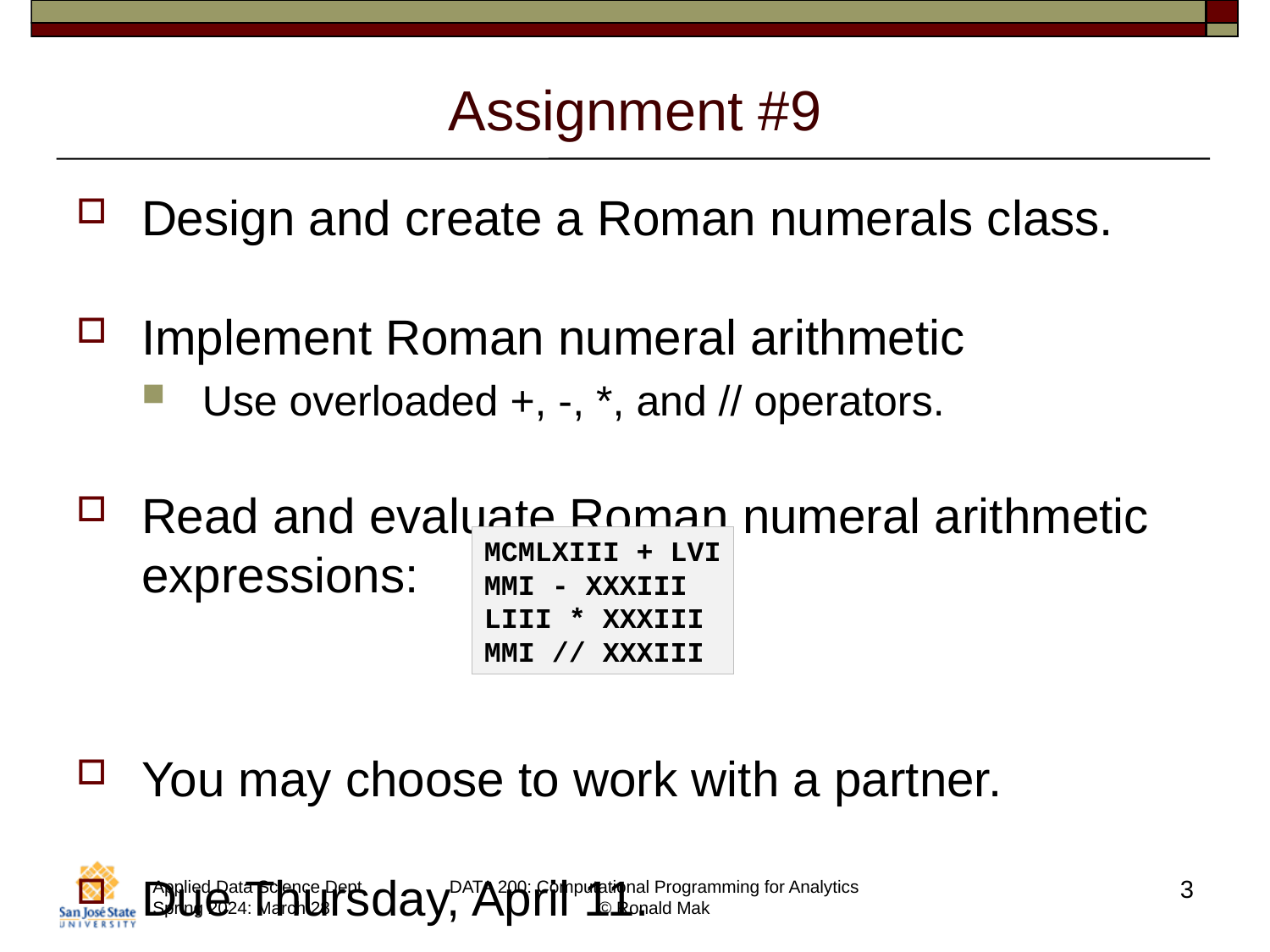

# Assignment #9
Design and create a Roman numerals class.

Implement Roman numeral arithmetic
Use overloaded +, -, *, and // operators.

Read and evaluate Roman numeral arithmetic expressions:

You may choose to work with a partner.

Due Thursday, April 11.
MCMLXIII + LVI
MMI - XXXIII
LIII * XXXIII
MMI // XXXIII
3